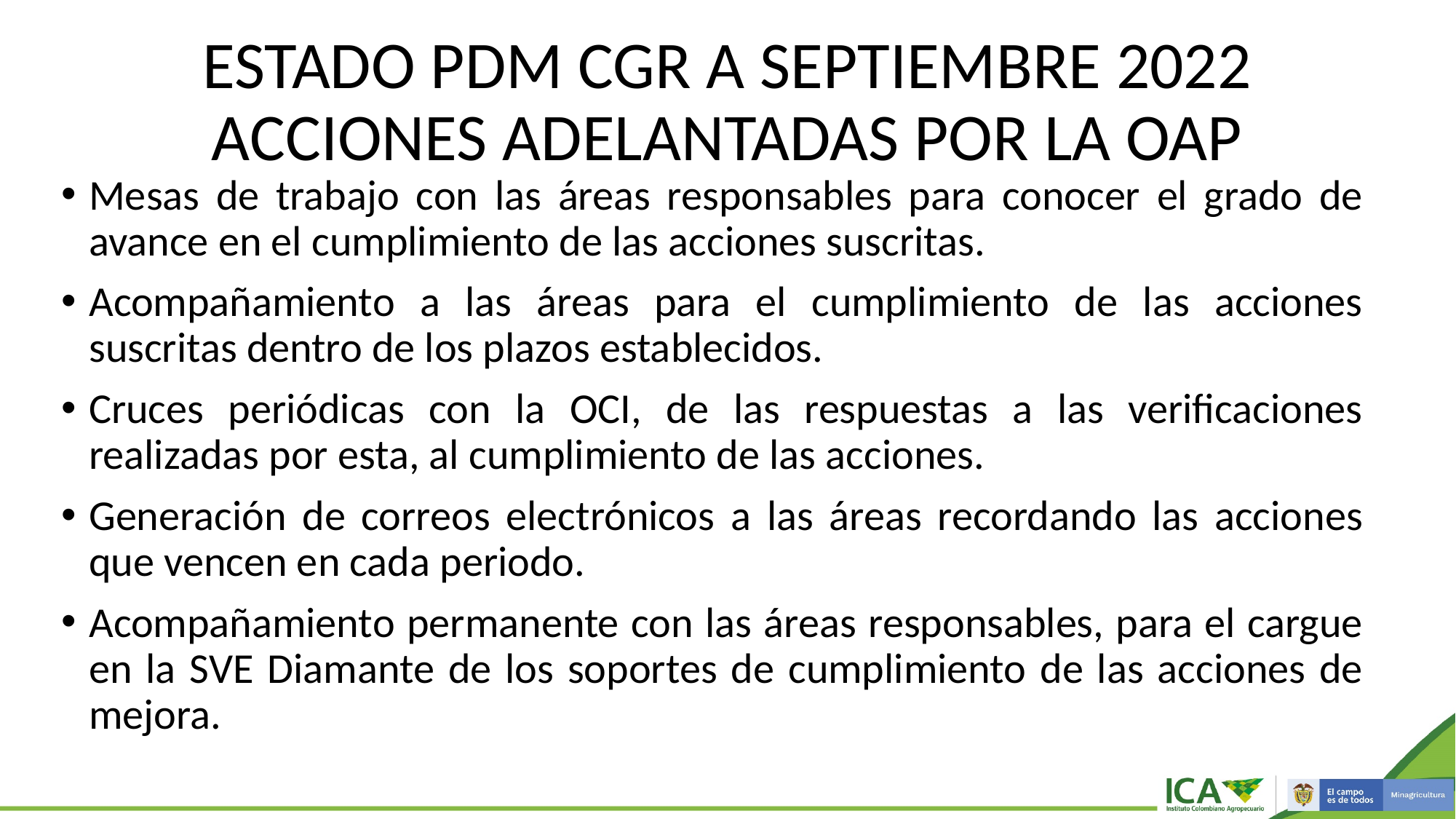

# ESTADO PDM CGR A SEPTIEMBRE 2022 ACCIONES ADELANTADAS POR LA OAP
Mesas de trabajo con las áreas responsables para conocer el grado de avance en el cumplimiento de las acciones suscritas.
Acompañamiento a las áreas para el cumplimiento de las acciones suscritas dentro de los plazos establecidos.
Cruces periódicas con la OCI, de las respuestas a las verificaciones realizadas por esta, al cumplimiento de las acciones.
Generación de correos electrónicos a las áreas recordando las acciones que vencen en cada periodo.
Acompañamiento permanente con las áreas responsables, para el cargue en la SVE Diamante de los soportes de cumplimiento de las acciones de mejora.